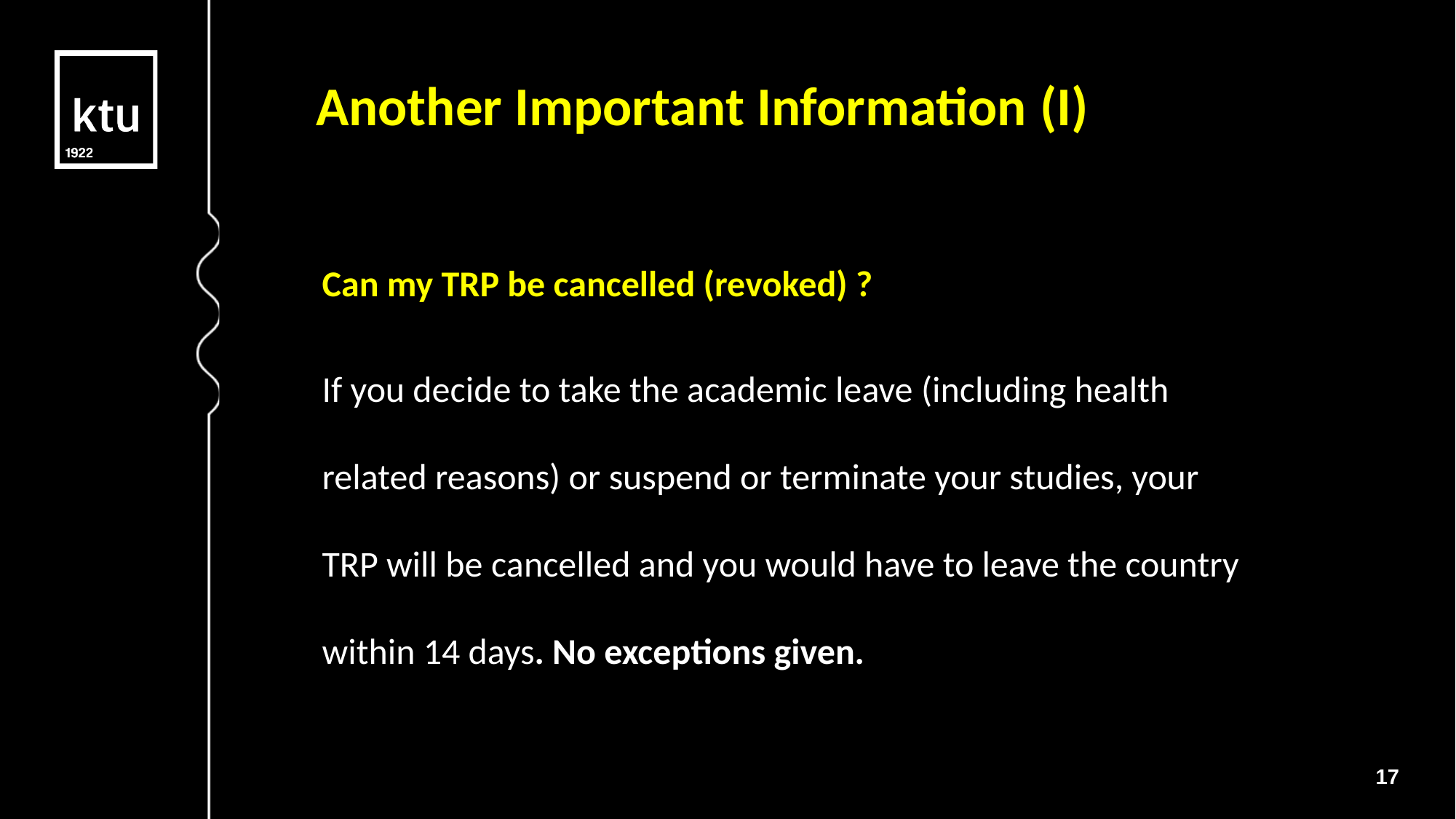

Another Important Information (I)
Can my TRP be cancelled (revoked) ?
If you decide to take the academic leave (including health related reasons) or suspend or terminate your studies, your TRP will be cancelled and you would have to leave the country within 14 days. No exceptions given.